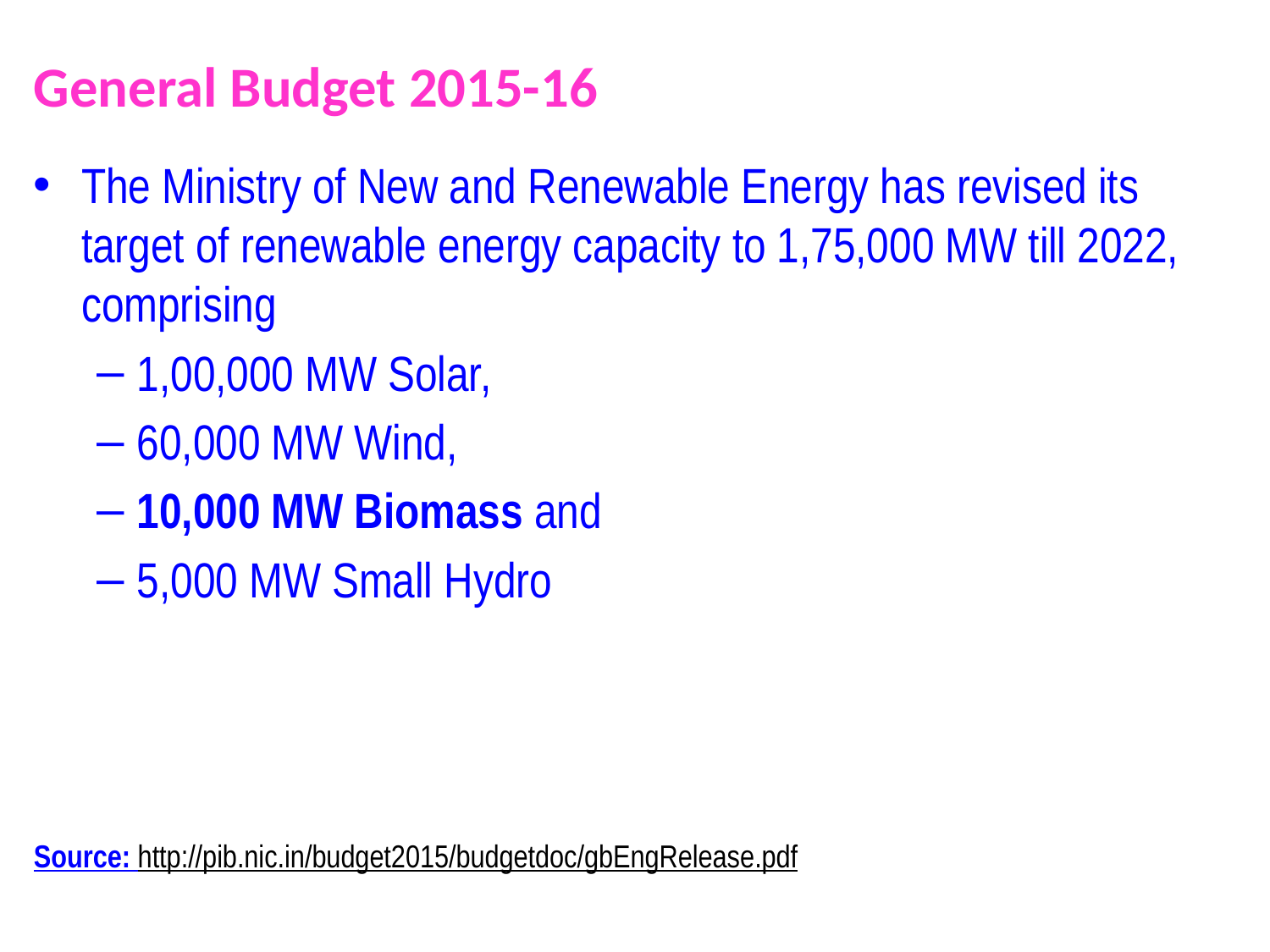

# General Budget 2015-16
The Ministry of New and Renewable Energy has revised its target of renewable energy capacity to 1,75,000 MW till 2022, comprising
1,00,000 MW Solar,
60,000 MW Wind,
10,000 MW Biomass and
5,000 MW Small Hydro

Source: http://pib.nic.in/budget2015/budgetdoc/gbEngRelease.pdf